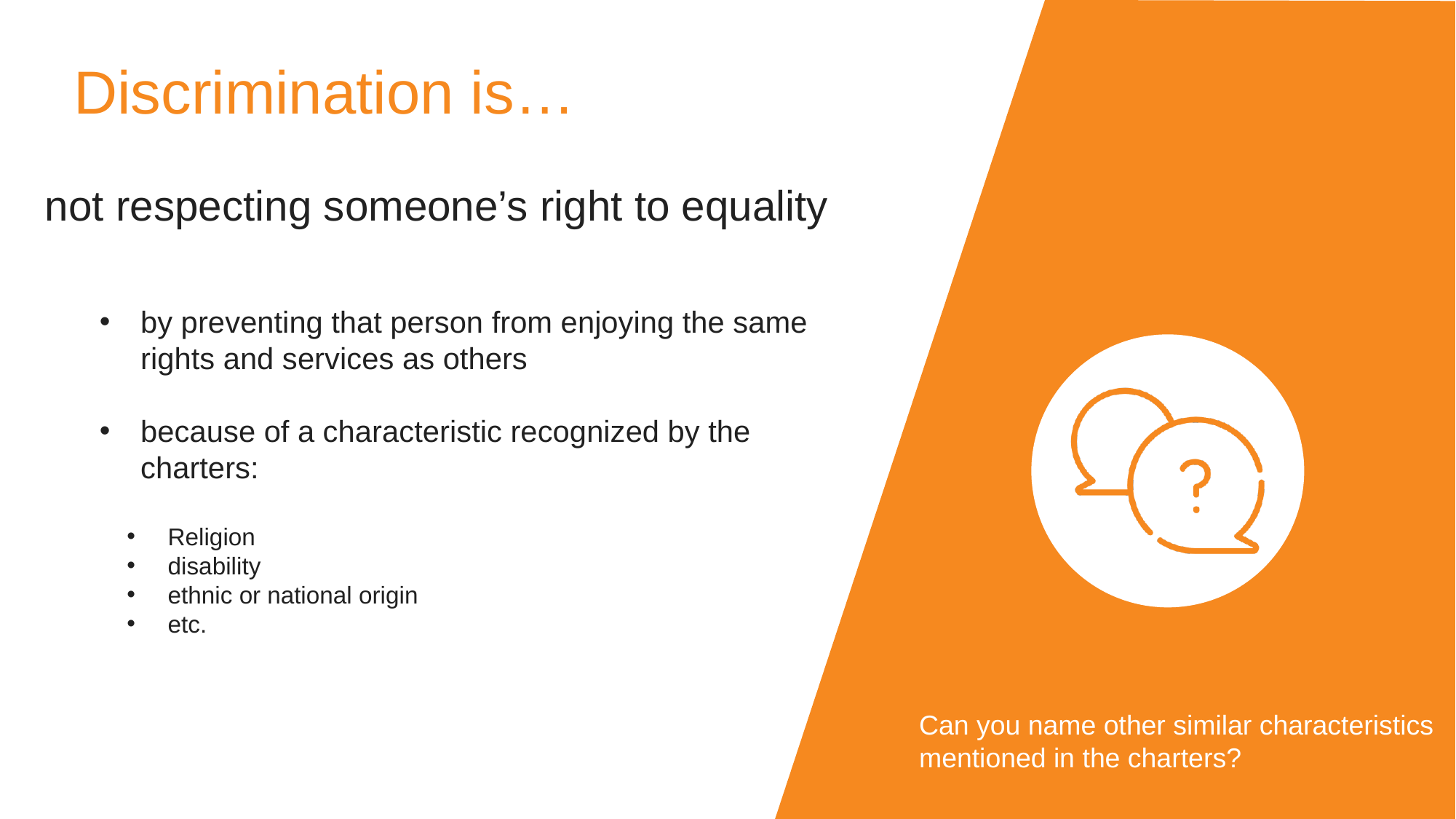

# Discrimination is…

not respecting someone’s right to equality

by preventing that person from enjoying the same rights and services as others

because of a characteristic recognized by the charters:

Religion
disability
ethnic or national origin
etc.

Can you name other similar characteristics mentioned in the charters?